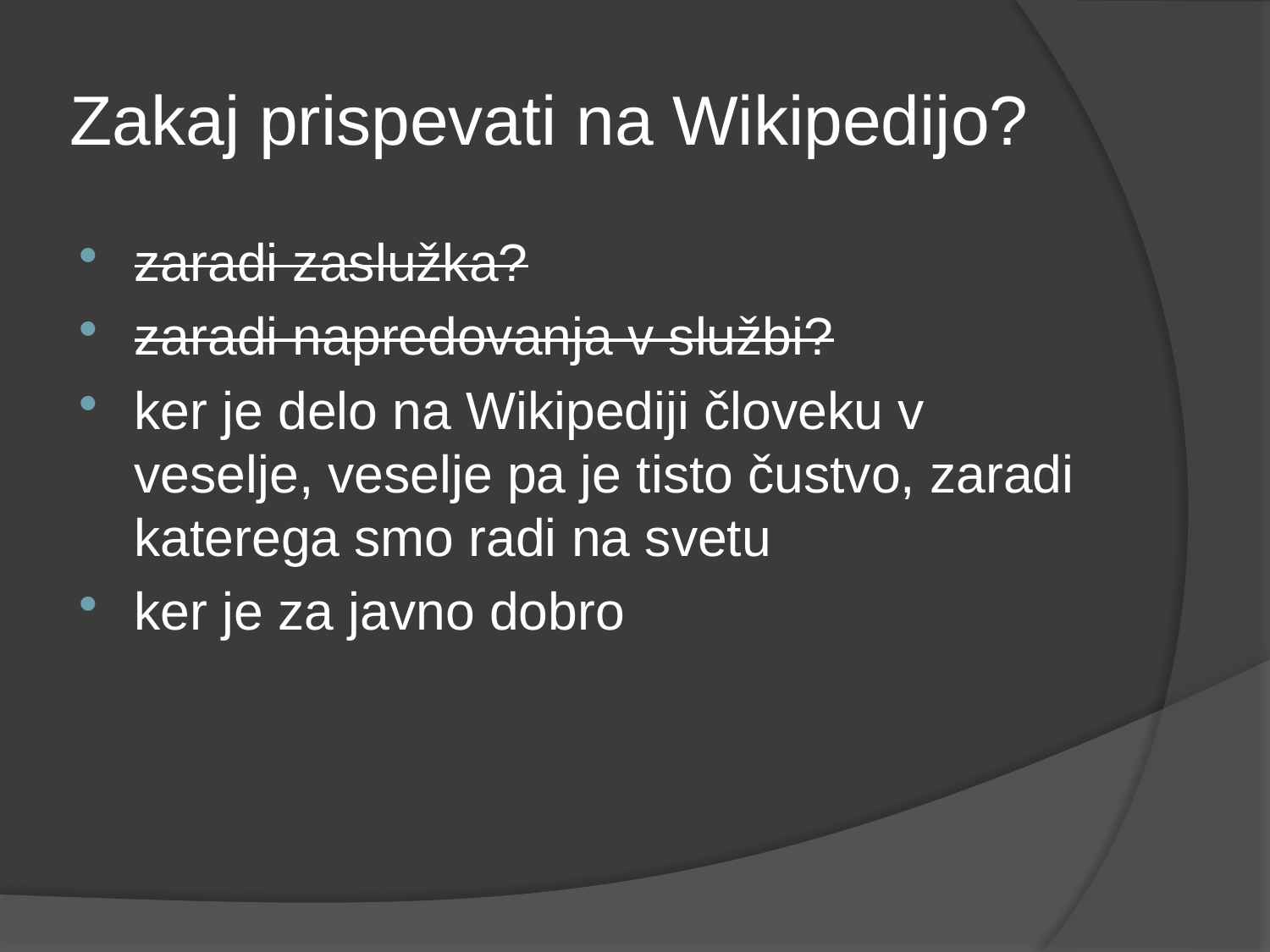

# Zakaj prispevati na Wikipedijo?
zaradi zaslužka?
zaradi napredovanja v službi?
ker je delo na Wikipediji človeku v veselje, veselje pa je tisto čustvo, zaradi katerega smo radi na svetu
ker je za javno dobro